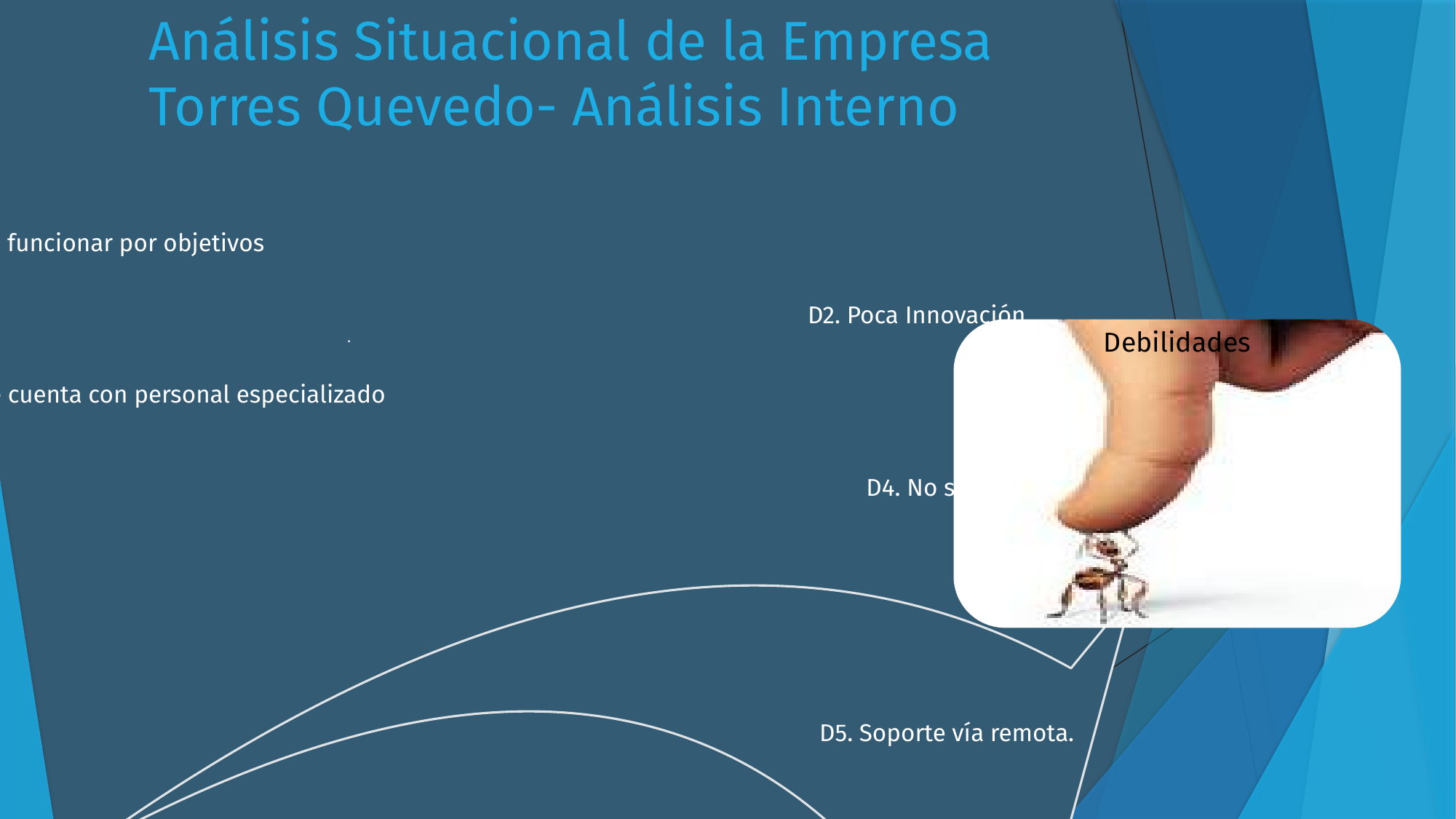

# Análisis Situacional de la Empresa Torres Quevedo- Análisis Interno
D2. Poca Innovación
D4. No se cuenta con un área física de capacitación
D5. Soporte vía remota.
Debilidades